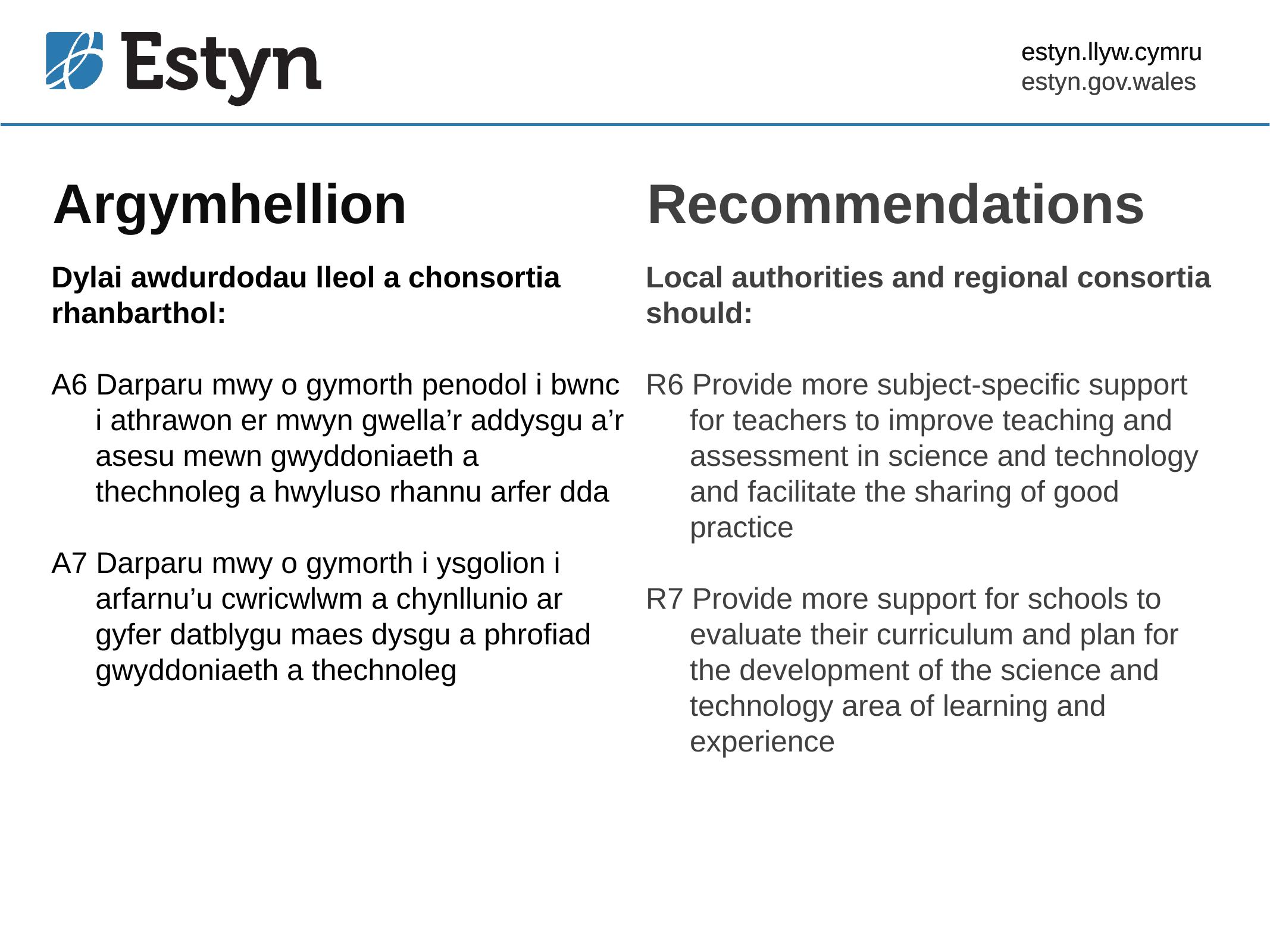

estyn.llyw.cymru
estyn.gov.wales
# Argymhellion
Recommendations
Dylai awdurdodau lleol a chonsortia rhanbarthol:

A6 Darparu mwy o gymorth penodol i bwnc i athrawon er mwyn gwella’r addysgu a’r asesu mewn gwyddoniaeth a thechnoleg a hwyluso rhannu arfer dda

A7 Darparu mwy o gymorth i ysgolion i arfarnu’u cwricwlwm a chynllunio ar gyfer datblygu maes dysgu a phrofiad gwyddoniaeth a thechnoleg
Local authorities and regional consortia should:

R6 Provide more subject-specific support for teachers to improve teaching and assessment in science and technology and facilitate the sharing of good practice

R7 Provide more support for schools to evaluate their curriculum and plan for the development of the science and technology area of learning and experience